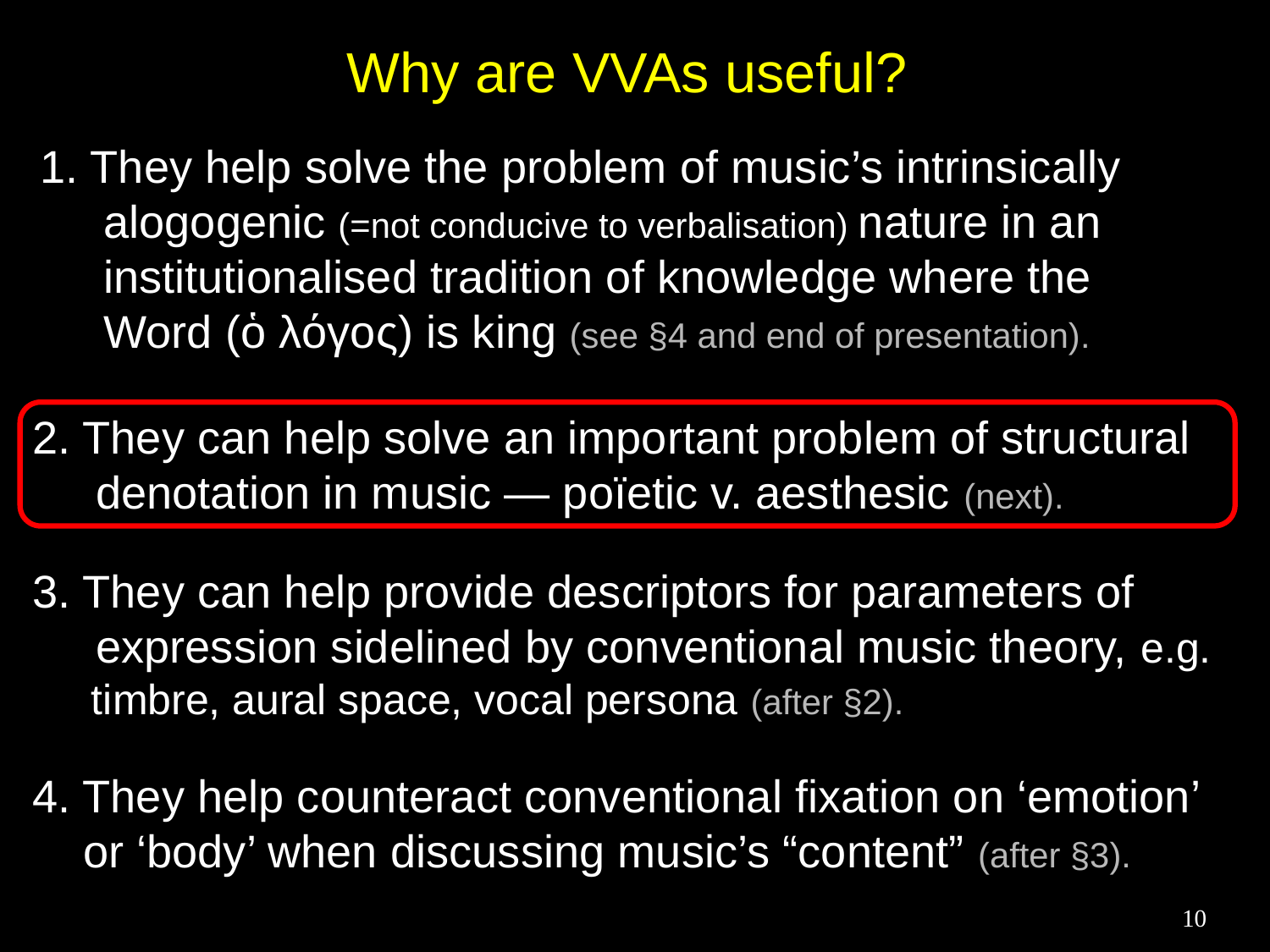

# Why are VVAs useful?
1. They help solve the problem of music’s intrinsically
     alogogenic (=not conducive to verbalisation) nature in an
     institutionalised tradition of knowledge where the
     Word (ὁ λόγος) is king (see §4 and end of presentation).

2. They can help solve an important problem of structural
     denotation in music — poïetic v. aesthesic (next).

3. They can help provide descriptors for parameters of
     expression sidelined by conventional music theory, e.g.
     timbre, aural space, vocal persona (after §2).
4. They help counteract conventional fixation on ‘emotion’
    or ‘body’ when discussing music’s “content” (after §3).
10